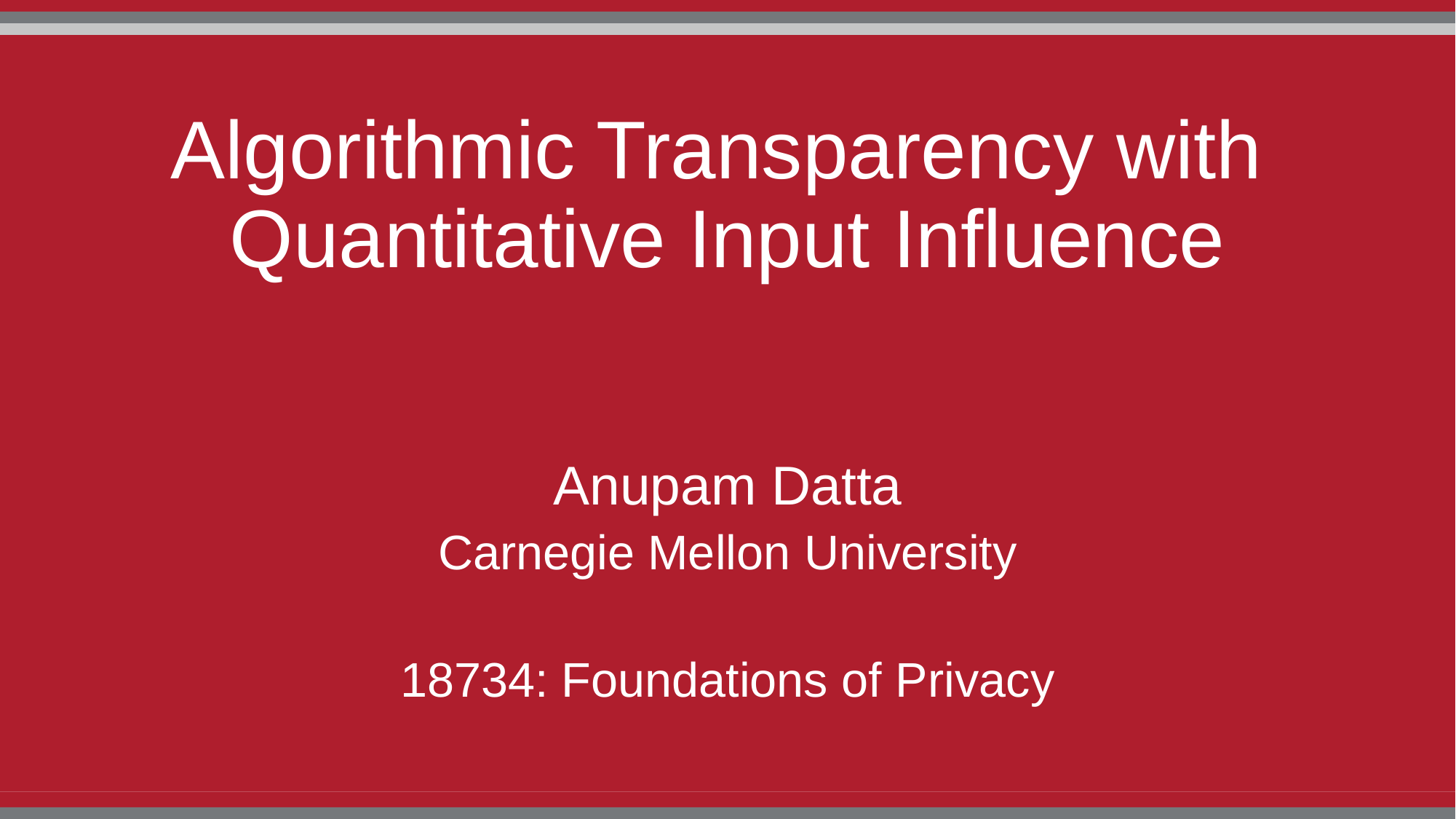

# Algorithmic Transparency with Quantitative Input Influence
Anupam Datta
Carnegie Mellon University

18734: Foundations of Privacy